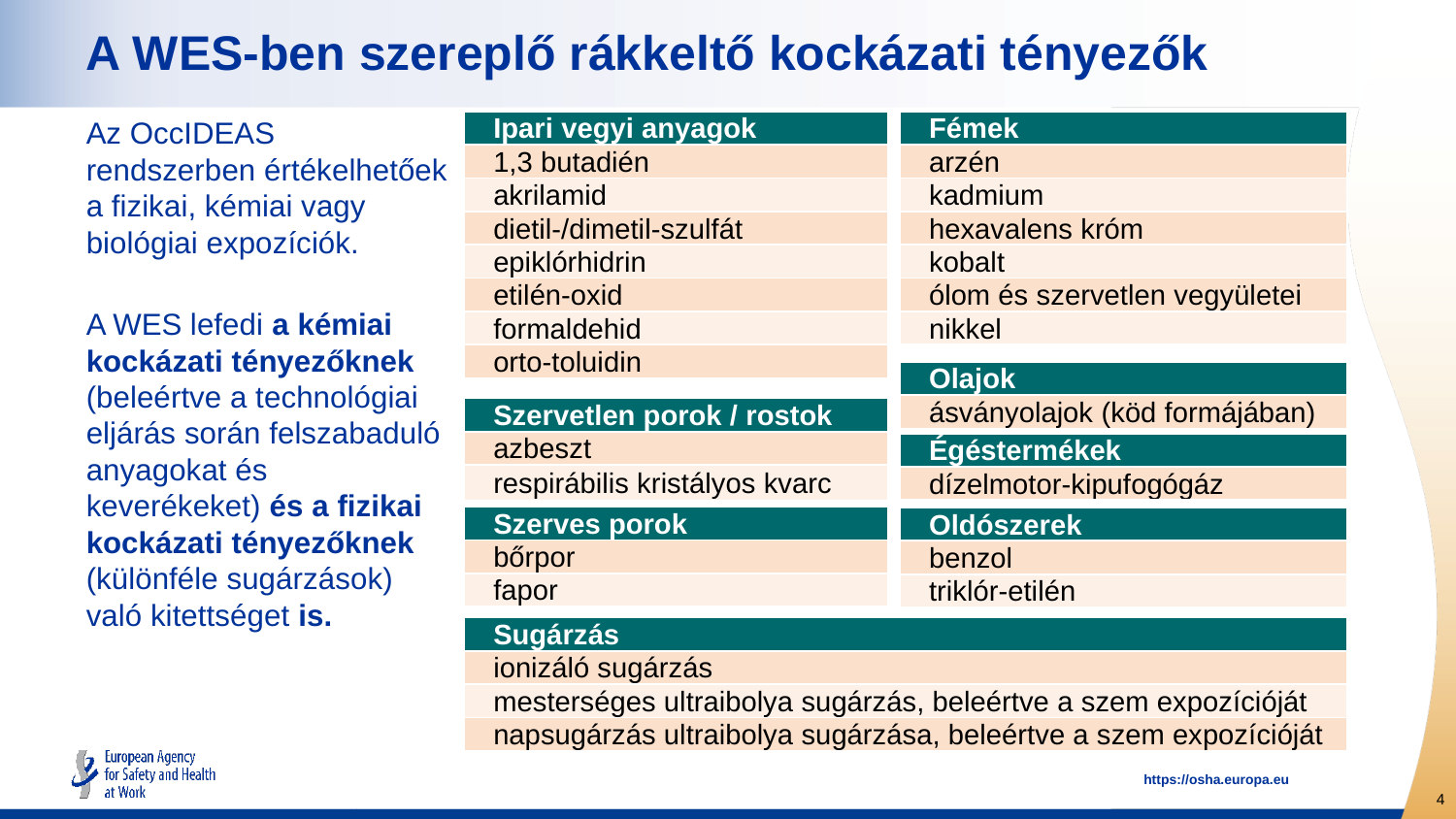

# A WES-ben szereplő rákkeltő kockázati tényezők
Az OccIDEAS rendszerben értékelhetőek a fizikai, kémiai vagy biológiai expozíciók.
A WES lefedi a kémiai kockázati tényezőknek
(beleértve a technológiai eljárás során felszabaduló anyagokat és keverékeket) és a fizikai kockázati tényezőknek (különféle sugárzások) való kitettséget is.
| Ipari vegyi anyagok |
| --- |
| 1,3 butadién |
| akrilamid |
| dietil-/dimetil-szulfát |
| epiklórhidrin |
| etilén-oxid |
| formaldehid |
| orto-toluidin |
| Fémek |
| --- |
| arzén |
| kadmium |
| hexavalens króm |
| kobalt |
| ólom és szervetlen vegyületei |
| nikkel |
| Olajok |
| --- |
| ásványolajok (köd formájában) |
| Szervetlen porok / rostok |
| --- |
| azbeszt |
| respirábilis kristályos kvarc |
| Égéstermékek |
| --- |
| dízelmotor-kipufogógáz |
| Szerves porok |
| --- |
| bőrpor |
| fapor |
| Oldószerek |
| --- |
| benzol |
| triklór-etilén |
| Sugárzás |
| --- |
| ionizáló sugárzás |
| mesterséges ultraibolya sugárzás, beleértve a szem expozícióját |
| napsugárzás ultraibolya sugárzása, beleértve a szem expozícióját |